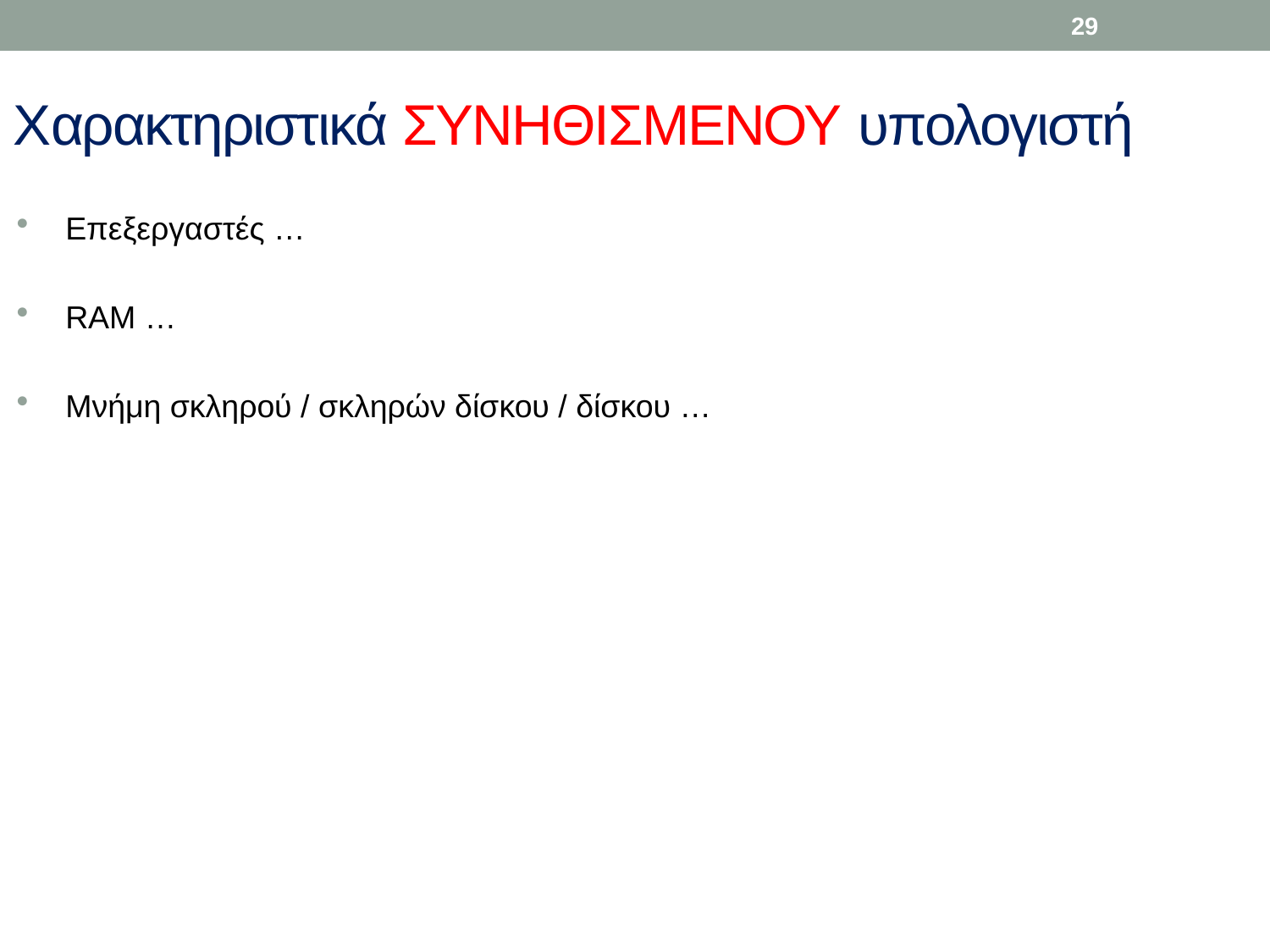

29
# Xαρακτηριστικά ΣΥΝΗΘΙΣΜΕΝΟΥ υπολογιστή
Επεξεργαστές …

RAM …

Mνήμη σκληρού / σκληρών δίσκου / δίσκου …